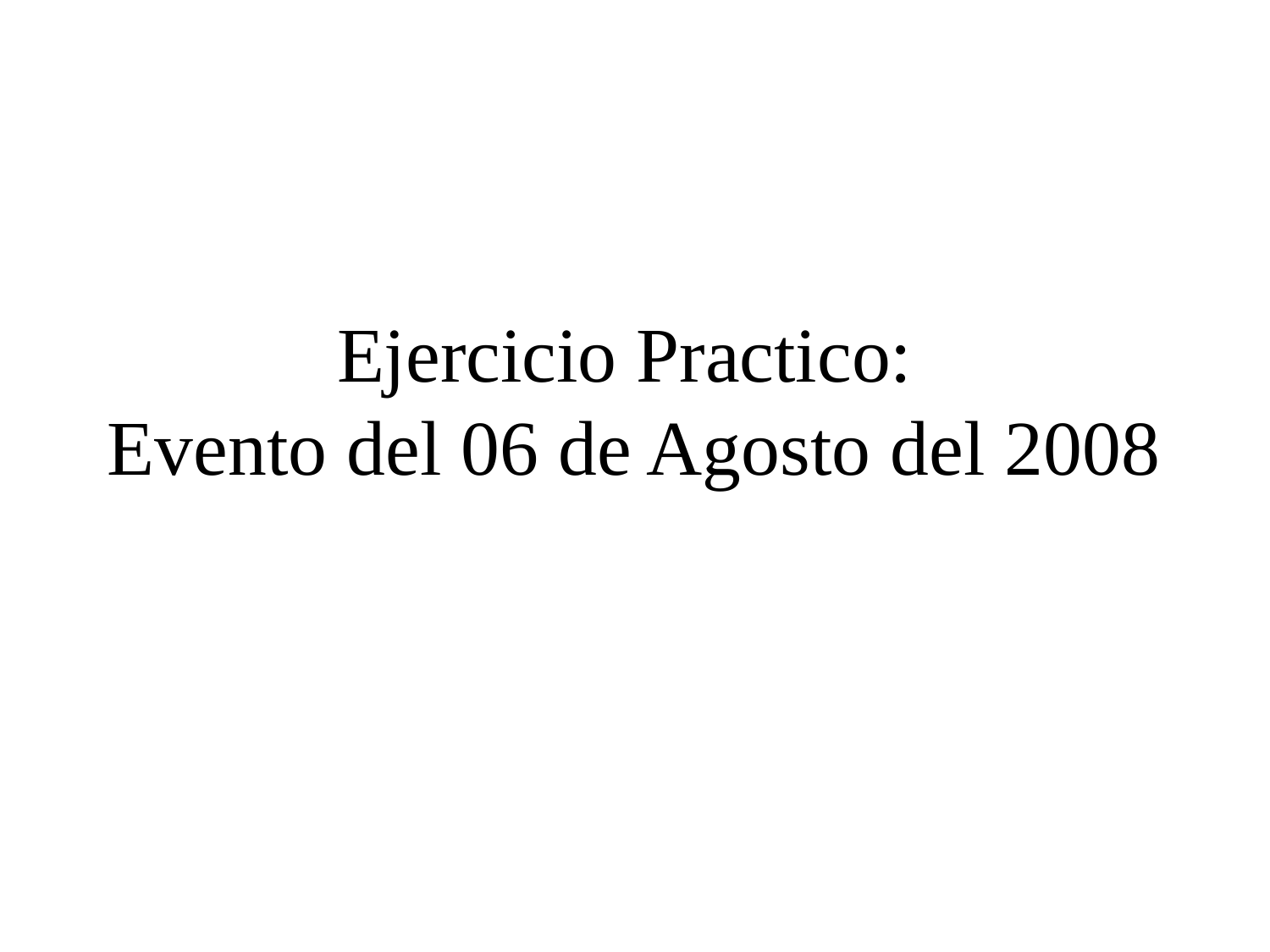

# Ejercicio Practico: Evento del 06 de Agosto del 2008